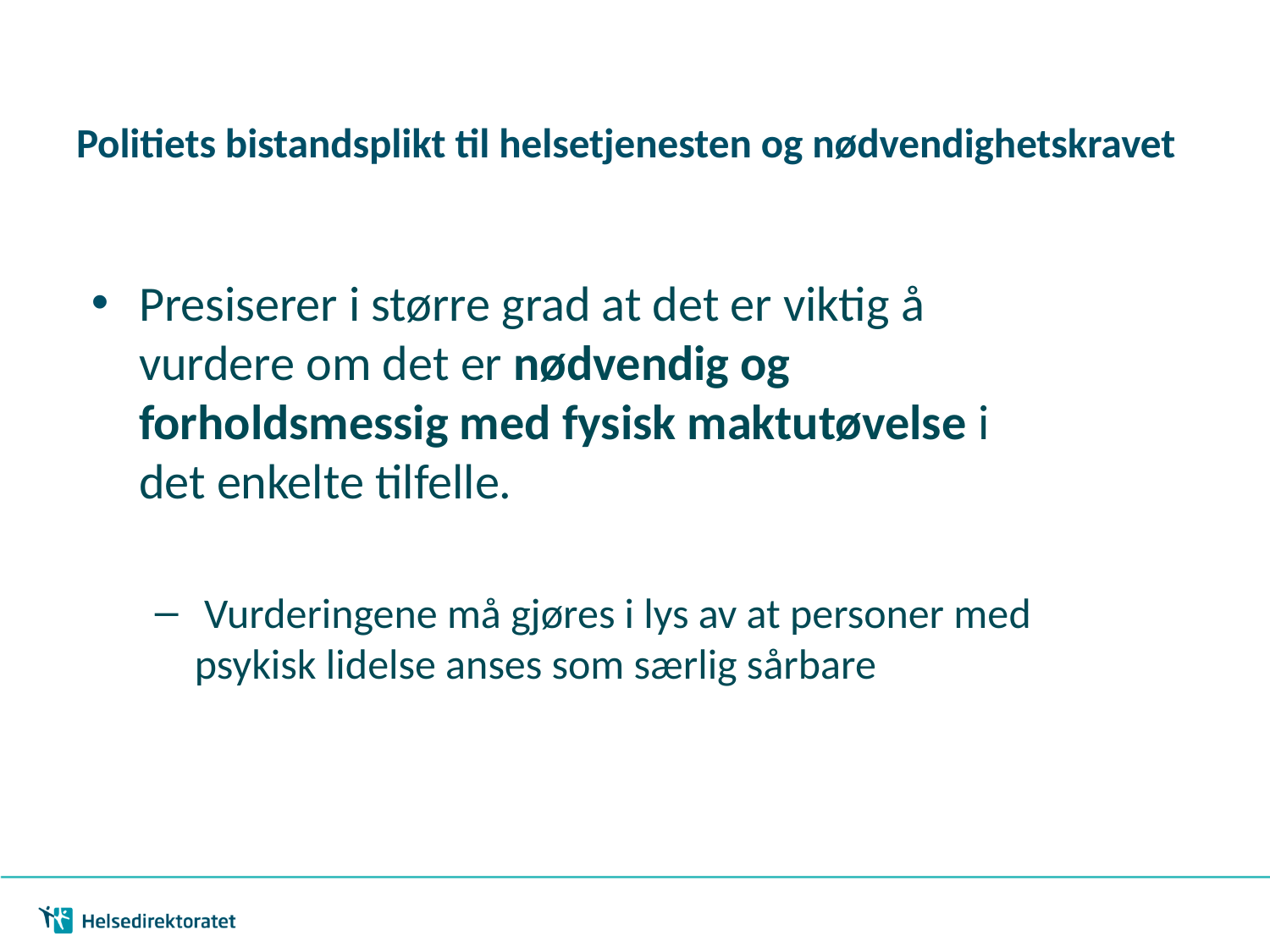

# Politiets bistandsplikt til helsetjenesten og nødvendighetskravet

Presiserer i større grad at det er viktig å vurdere om det er nødvendig og forholdsmessig med fysisk maktutøvelse i det enkelte tilfelle.

 Vurderingene må gjøres i lys av at personer med psykisk lidelse anses som særlig sårbare